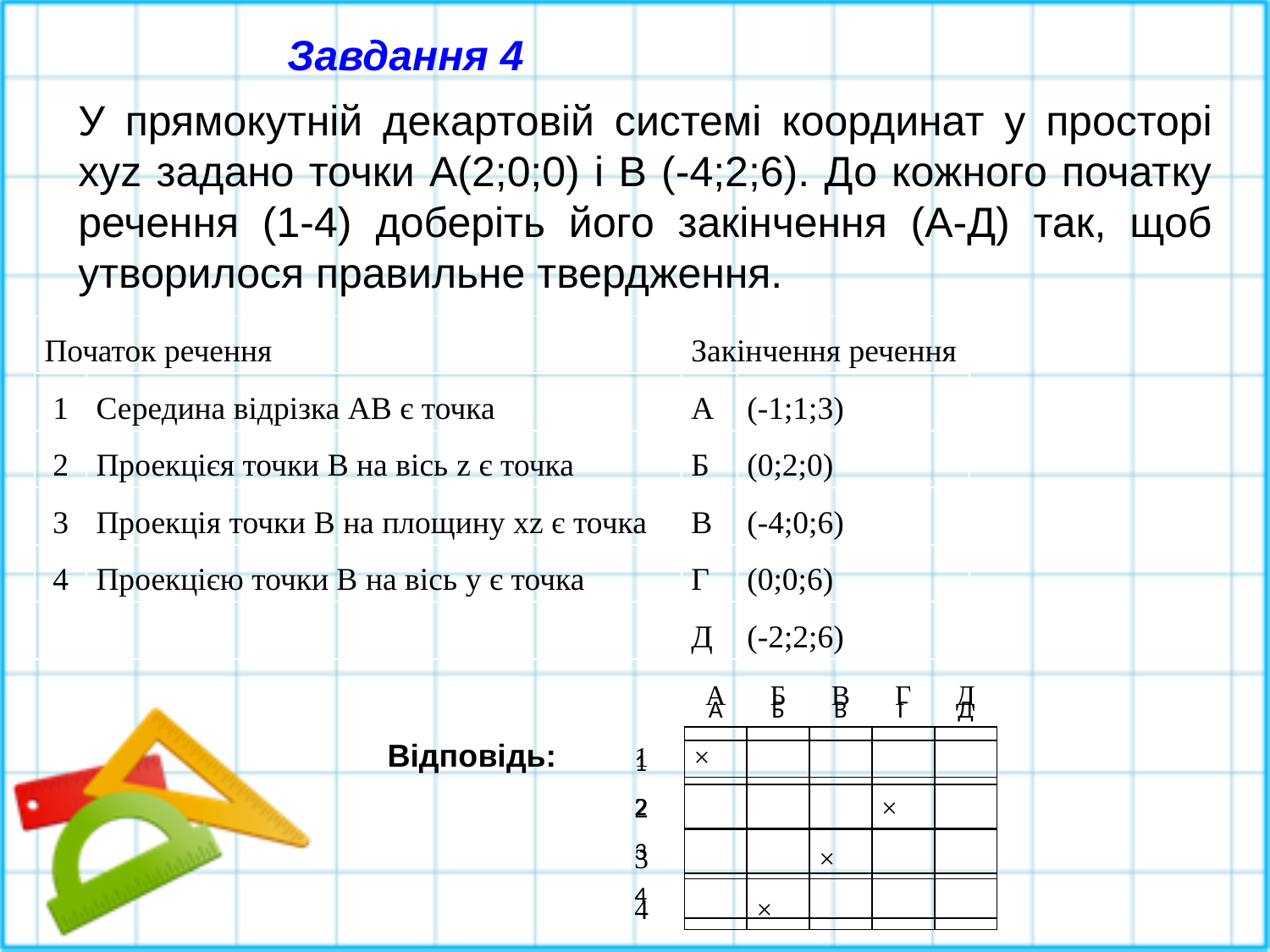

Завдання 4
У прямокутній декартовій системі координат у просторі xyz задано точки А(2;0;0) і В (-4;2;6). До кожного початку речення (1-4) доберіть його закінчення (А-Д) так, щоб утворилося правильне твердження.
| Початок речення |  | Закінчення речення |  |
| --- | --- | --- | --- |
| 1 | Середина відрізка АВ є точка | А | (-1;1;3) |
| 2 | Проекцієя точки В на вісь z є точка | Б | (0;2;0) |
| 3 | Проекція точки В на площину xz є точка | В | (-4;0;6) |
| 4 | Проекцією точки В на вісь y є точка | Г | (0;0;6) |
|  |  | Д | (-2;2;6) |
|  | А | Б | В | Г | Д |
| --- | --- | --- | --- | --- | --- |
| 1 | × |  |  |  |  |
| 2 |  |  |  | × |  |
| 3 |  |  | × |  |  |
| 4 |  | × |  |  |  |
|  | А | Б | В | Г | Д |
| --- | --- | --- | --- | --- | --- |
| 1 |  |  |  |  |  |
| 2 |  |  |  |  |  |
| 3 |  |  |  |  |  |
| 4 |  |  |  |  |  |
Відповідь: